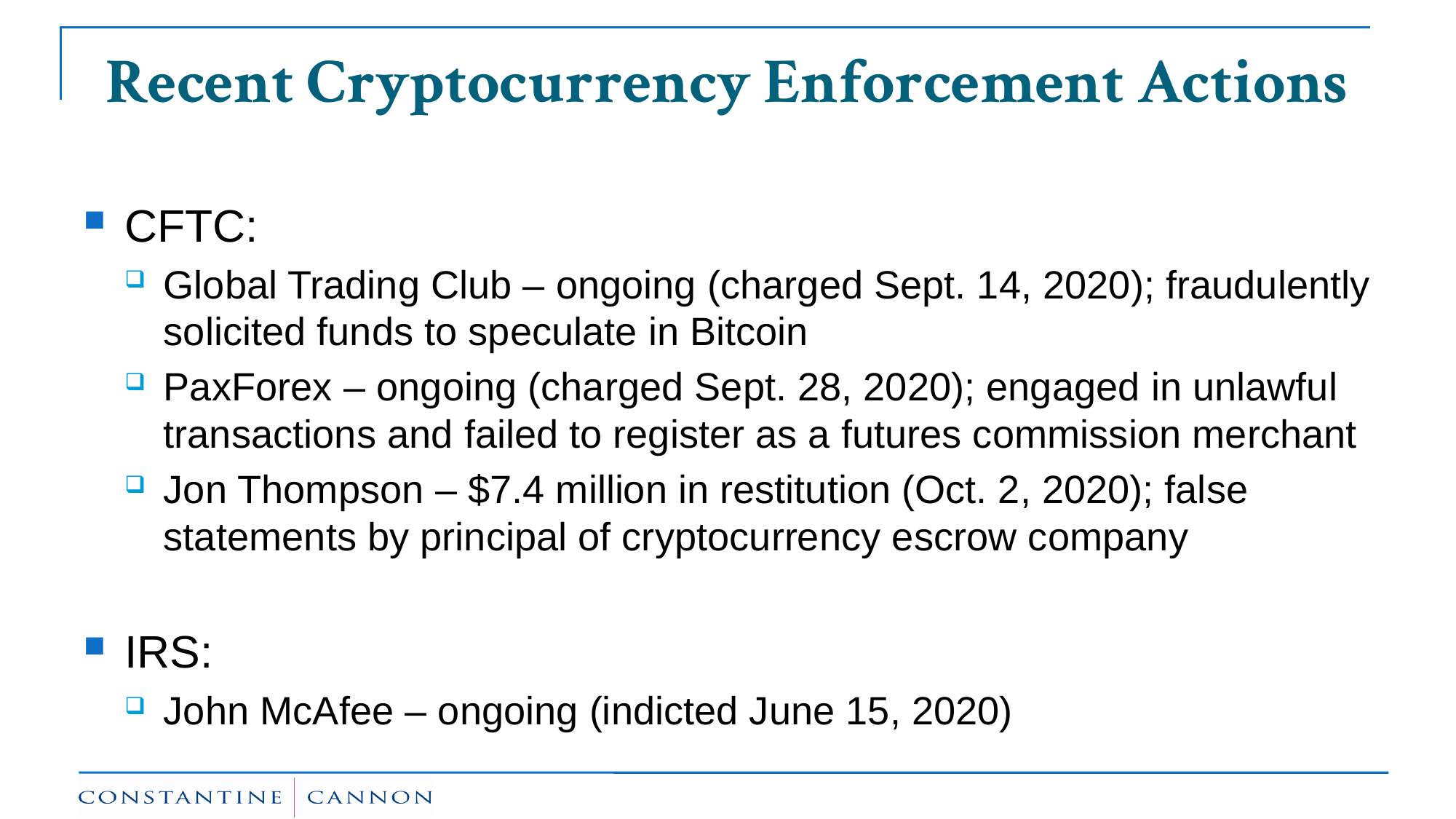

# Recent Cryptocurrency Enforcement Actions
CFTC:
Global Trading Club – ongoing (charged Sept. 14, 2020); fraudulently solicited funds to speculate in Bitcoin
PaxForex – ongoing (charged Sept. 28, 2020); engaged in unlawful transactions and failed to register as a futures commission merchant
Jon Thompson – $7.4 million in restitution (Oct. 2, 2020); false statements by principal of cryptocurrency escrow company

IRS:
John McAfee – ongoing (indicted June 15, 2020)